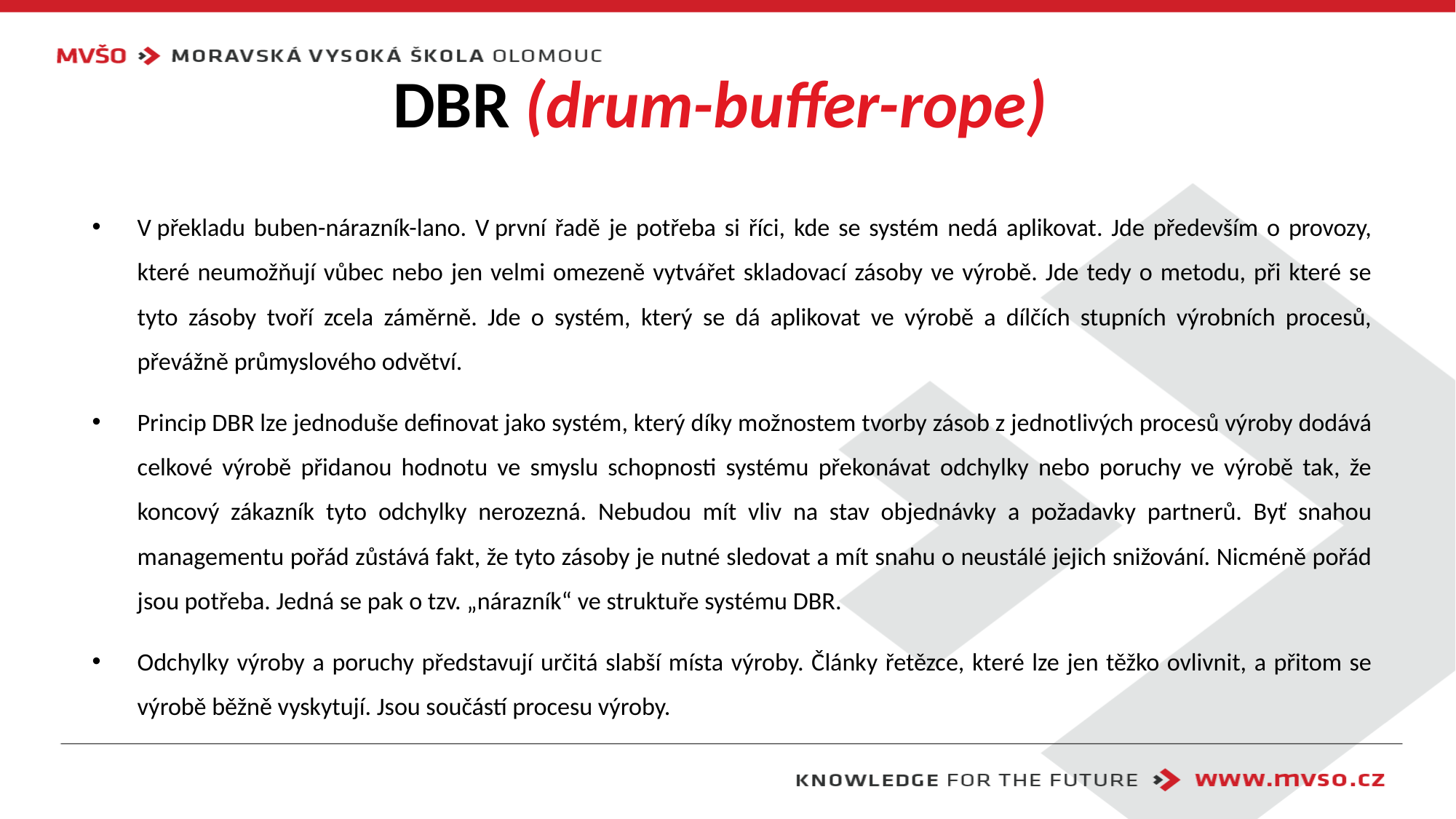

# DBR (drum-buffer-rope)
V překladu buben-nárazník-lano. V první řadě je potřeba si říci, kde se systém nedá aplikovat. Jde především o provozy, které neumožňují vůbec nebo jen velmi omezeně vytvářet skladovací zásoby ve výrobě. Jde tedy o metodu, při které se tyto zásoby tvoří zcela záměrně. Jde o systém, který se dá aplikovat ve výrobě a dílčích stupních výrobních procesů, převážně průmyslového odvětví.
Princip DBR lze jednoduše definovat jako systém, který díky možnostem tvorby zásob z jednotlivých procesů výroby dodává celkové výrobě přidanou hodnotu ve smyslu schopnosti systému překonávat odchylky nebo poruchy ve výrobě tak, že koncový zákazník tyto odchylky nerozezná. Nebudou mít vliv na stav objednávky a požadavky partnerů. Byť snahou managementu pořád zůstává fakt, že tyto zásoby je nutné sledovat a mít snahu o neustálé jejich snižování. Nicméně pořád jsou potřeba. Jedná se pak o tzv. „nárazník“ ve struktuře systému DBR.
Odchylky výroby a poruchy představují určitá slabší místa výroby. Články řetězce, které lze jen těžko ovlivnit, a přitom se výrobě běžně vyskytují. Jsou součástí procesu výroby.